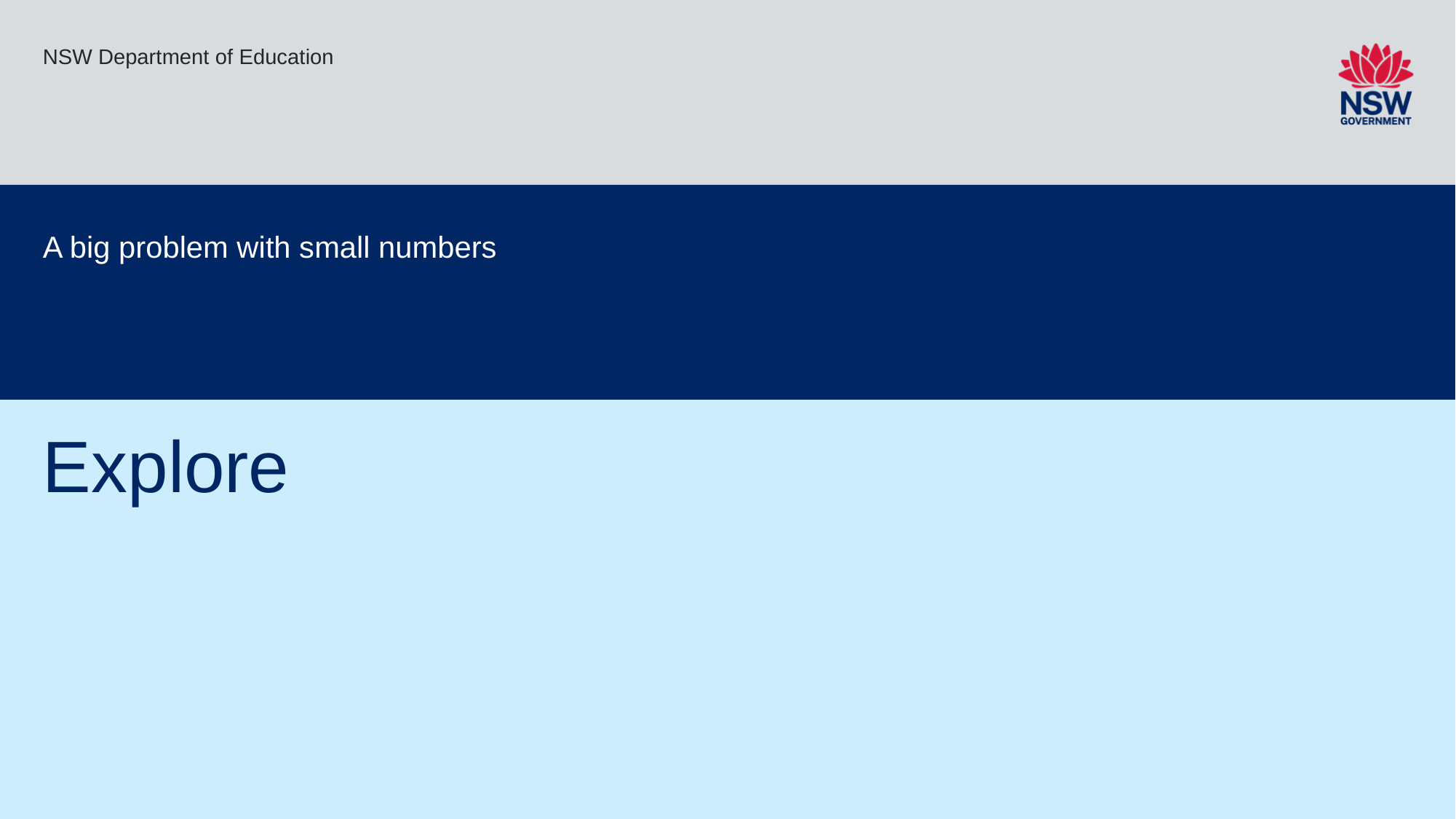

NSW Department of Education
A big problem with small numbers
# Explore